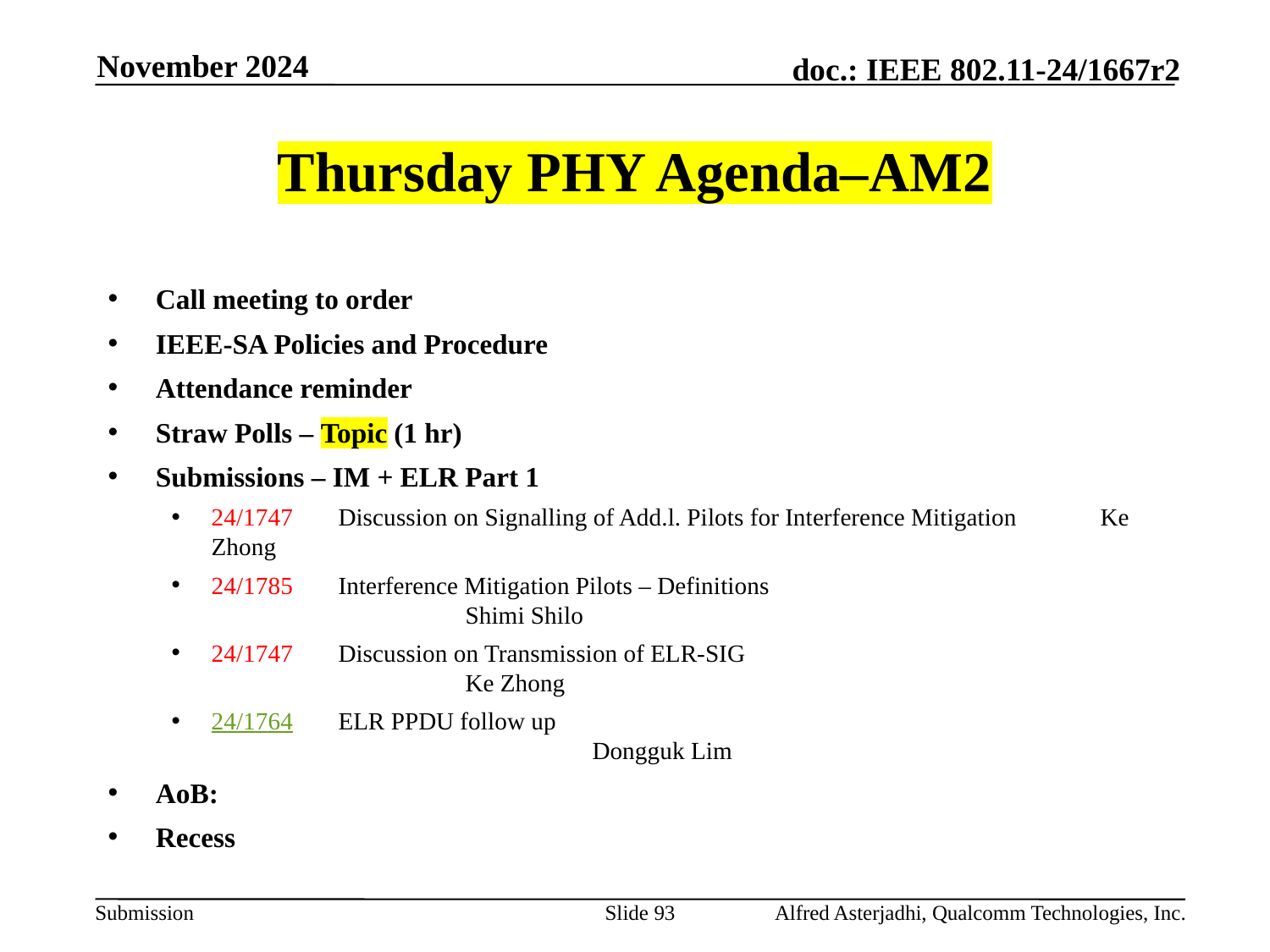

November 2024
# Thursday PHY Agenda–AM2
Call meeting to order
IEEE-SA Policies and Procedure
Attendance reminder
Straw Polls – Topic (1 hr)
Submissions – IM + ELR Part 1
24/1747	Discussion on Signalling of Add.l. Pilots for Interference Mitigation	Ke Zhong
24/1785	Interference Mitigation Pilots – Definitions					Shimi Shilo
24/1747	Discussion on Transmission of ELR-SIG					Ke Zhong
24/1764	ELR PPDU follow up								Dongguk Lim
AoB:
Recess
Slide 93
Alfred Asterjadhi, Qualcomm Technologies, Inc.